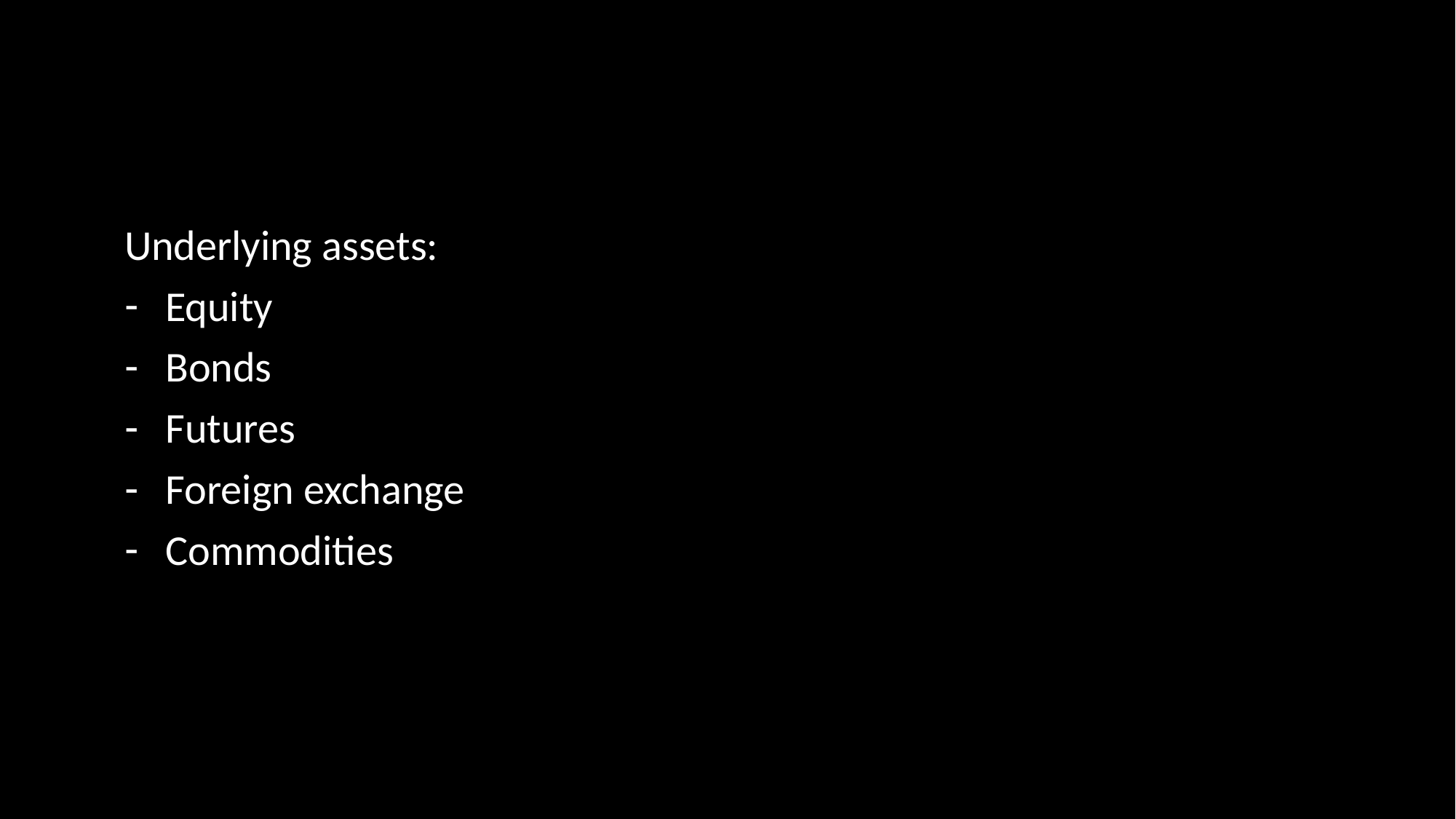

#
Underlying assets:
Equity
Bonds
Futures
Foreign exchange
Commodities